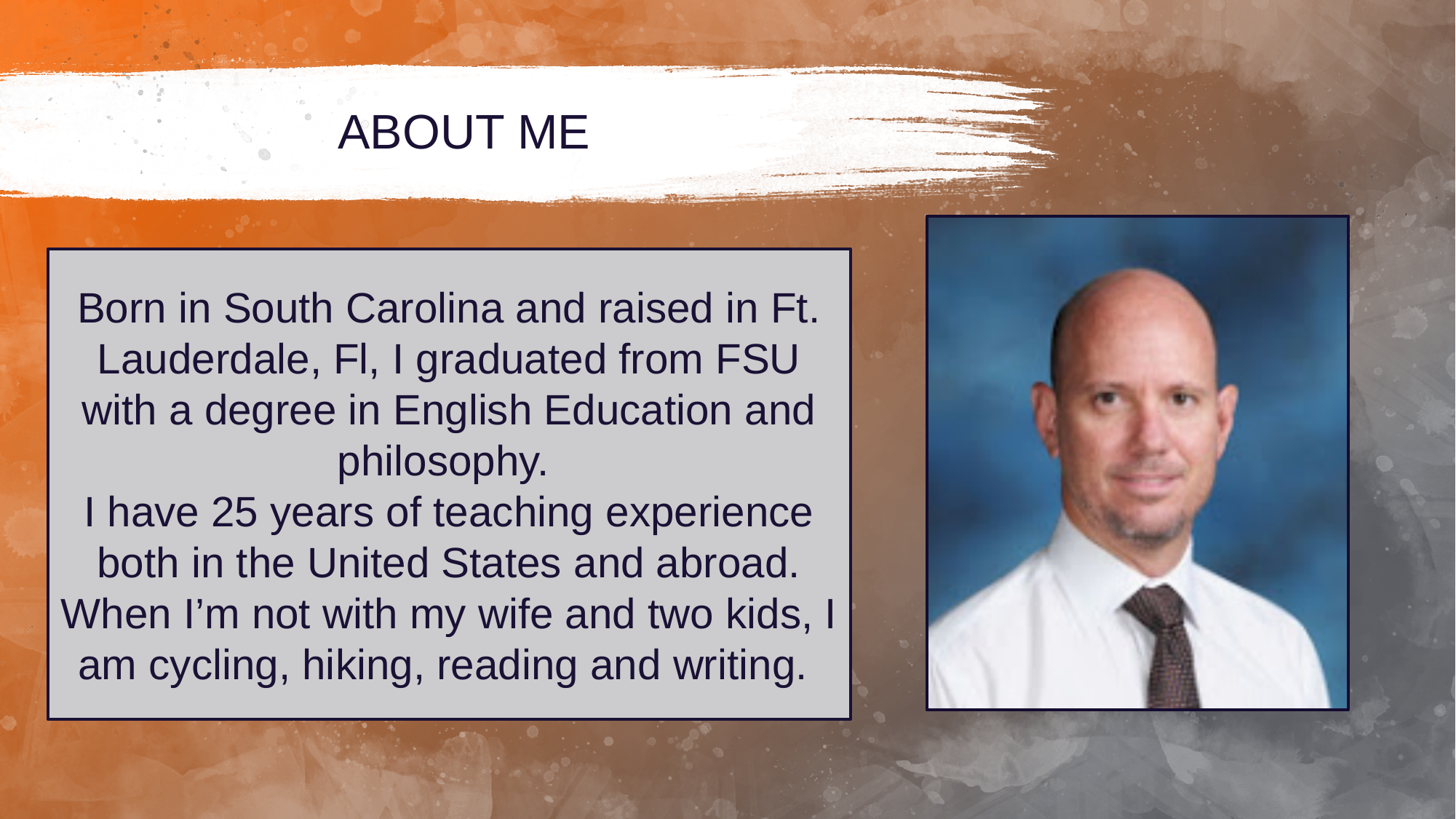

# ABOUT ME

Born in South Carolina and raised in Ft. Lauderdale, Fl, I graduated from FSU with a degree in English Education and philosophy.
I have 25 years of teaching experience both in the United States and abroad.
When I’m not with my wife and two kids, I am cycling, hiking, reading and writing.